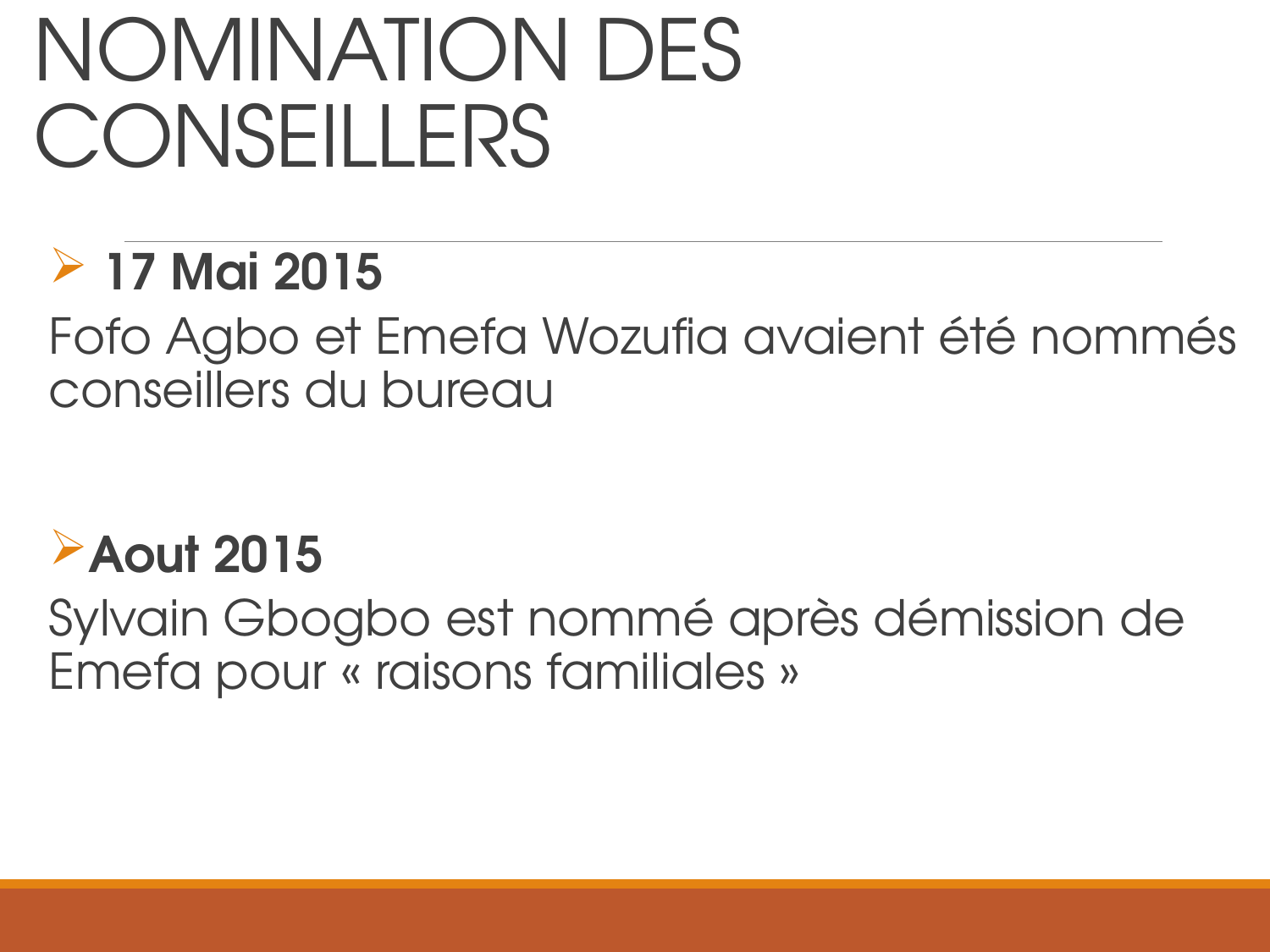

# NOMINATION DES CONSEILLERS
 17 Mai 2015
Fofo Agbo et Emefa Wozufia avaient été nommés conseillers du bureau

Aout 2015
Sylvain Gbogbo est nommé après démission de Emefa pour « raisons familiales »